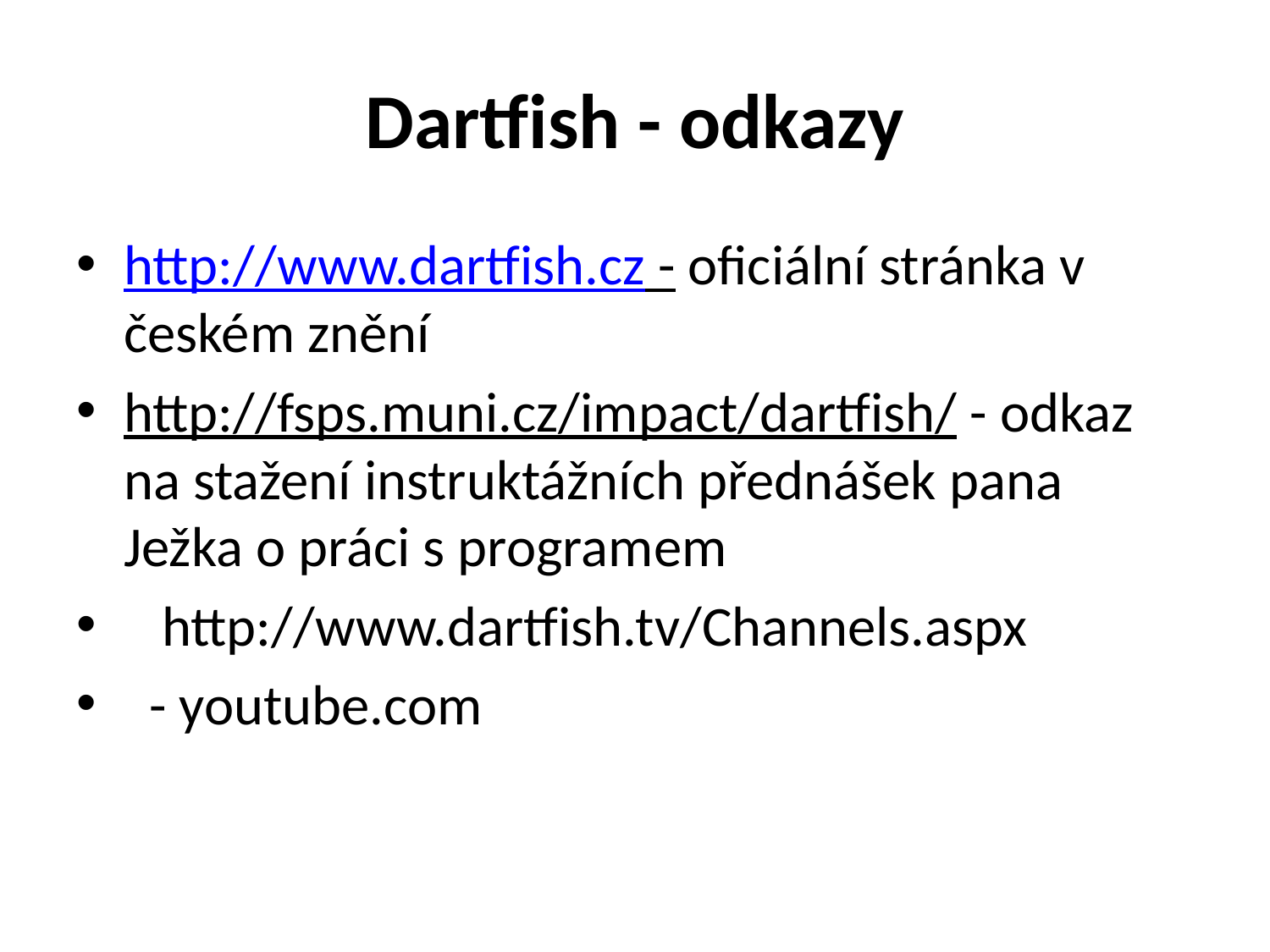

# Dartfish - odkazy
http://www.dartfish.cz - oficiální stránka v českém znění
http://fsps.muni.cz/impact/dartfish/ - odkaz na stažení instruktážních přednášek pana Ježka o práci s programem
   http://www.dartfish.tv/Channels.aspx
  - youtube.com